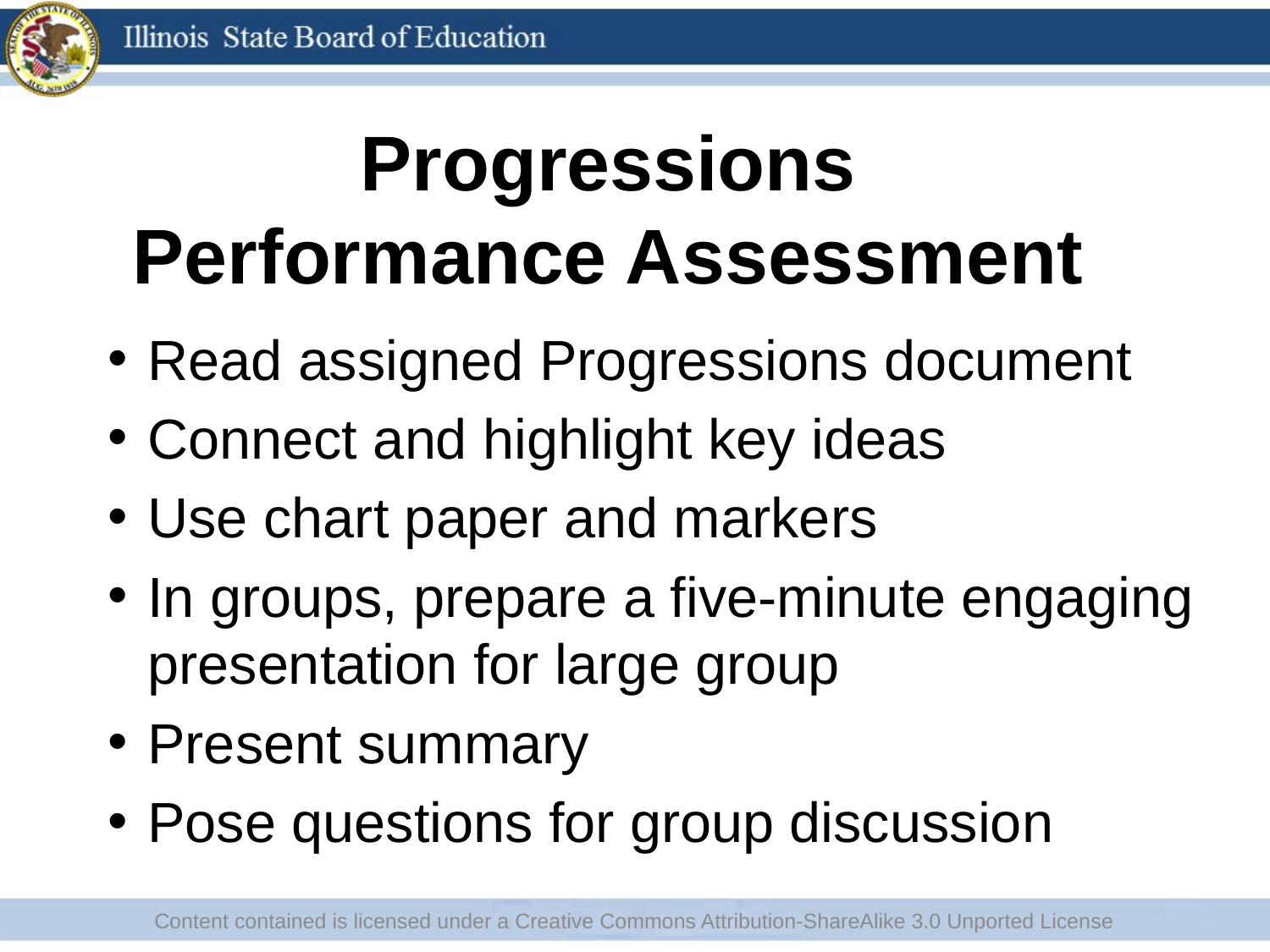

# Progressions Performance Assessment
Read assigned Progressions document
Connect and highlight key ideas
Use chart paper and markers
In groups, prepare a five-minute engaging presentation for large group
Present summary
Pose questions for group discussion

Content contained is licensed under a Creative Commons Attribution-ShareAlike 3.0 Unported License